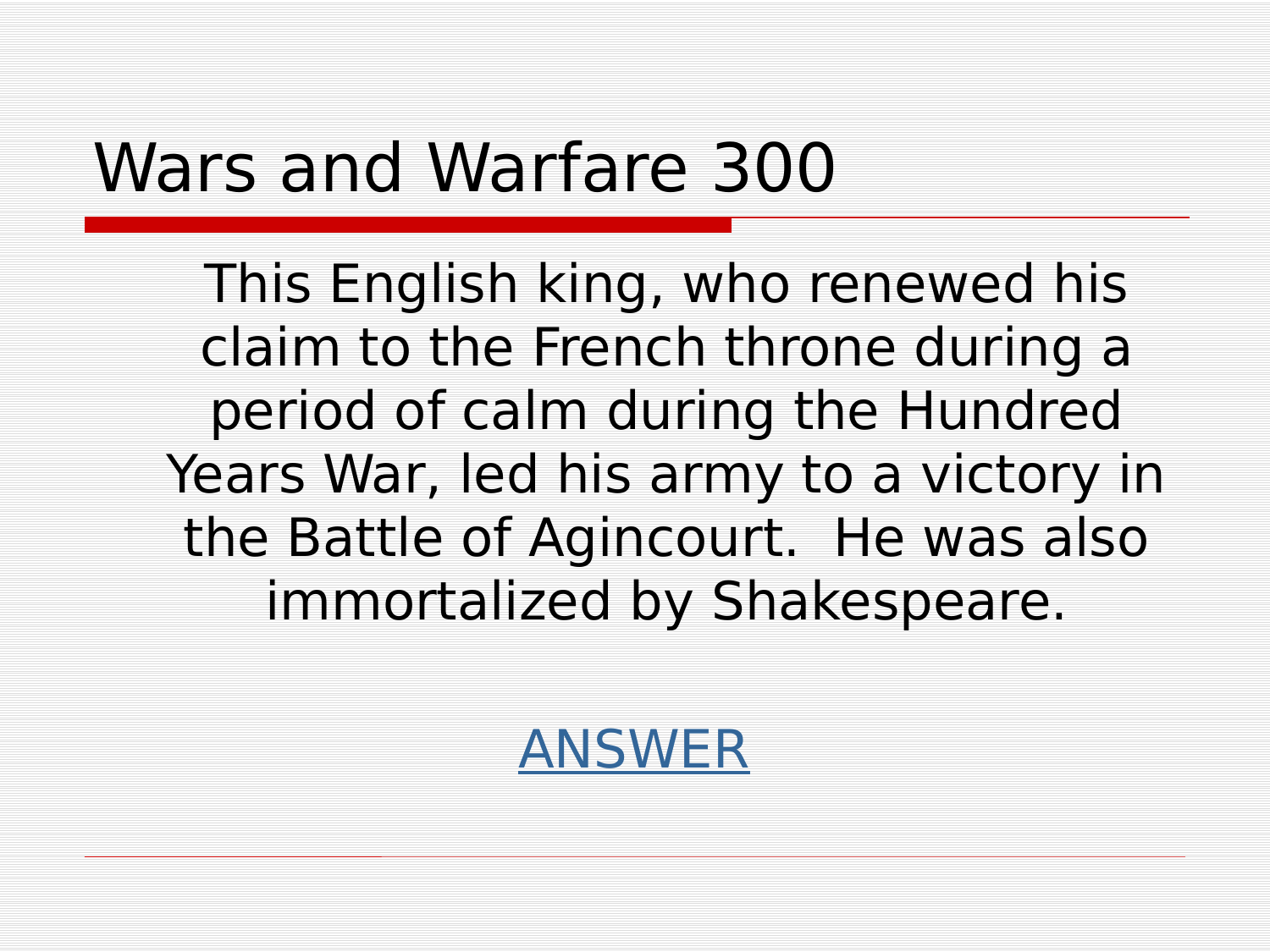

# Wars and Warfare 300
	This English king, who renewed his claim to the French throne during a period of calm during the Hundred Years War, led his army to a victory in the Battle of Agincourt.  He was also immortalized by Shakespeare.

ANSWER